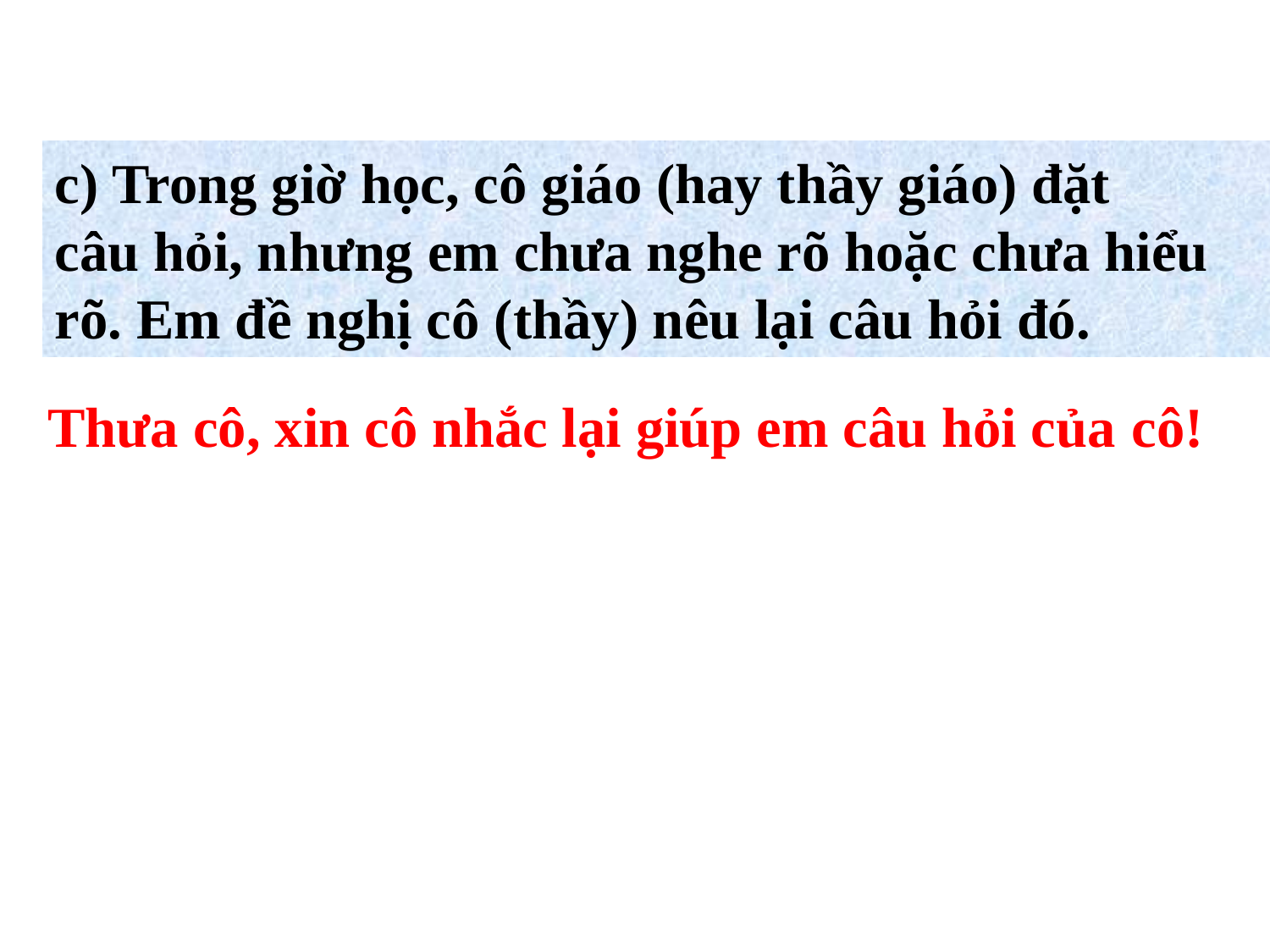

c) Trong giờ học, cô giáo (hay thầy giáo) đặt
câu hỏi, nhưng em chưa nghe rõ hoặc chưa hiểu rõ. Em đề nghị cô (thầy) nêu lại câu hỏi đó.
 Thưa cô, xin cô nhắc lại giúp em câu hỏi của cô!